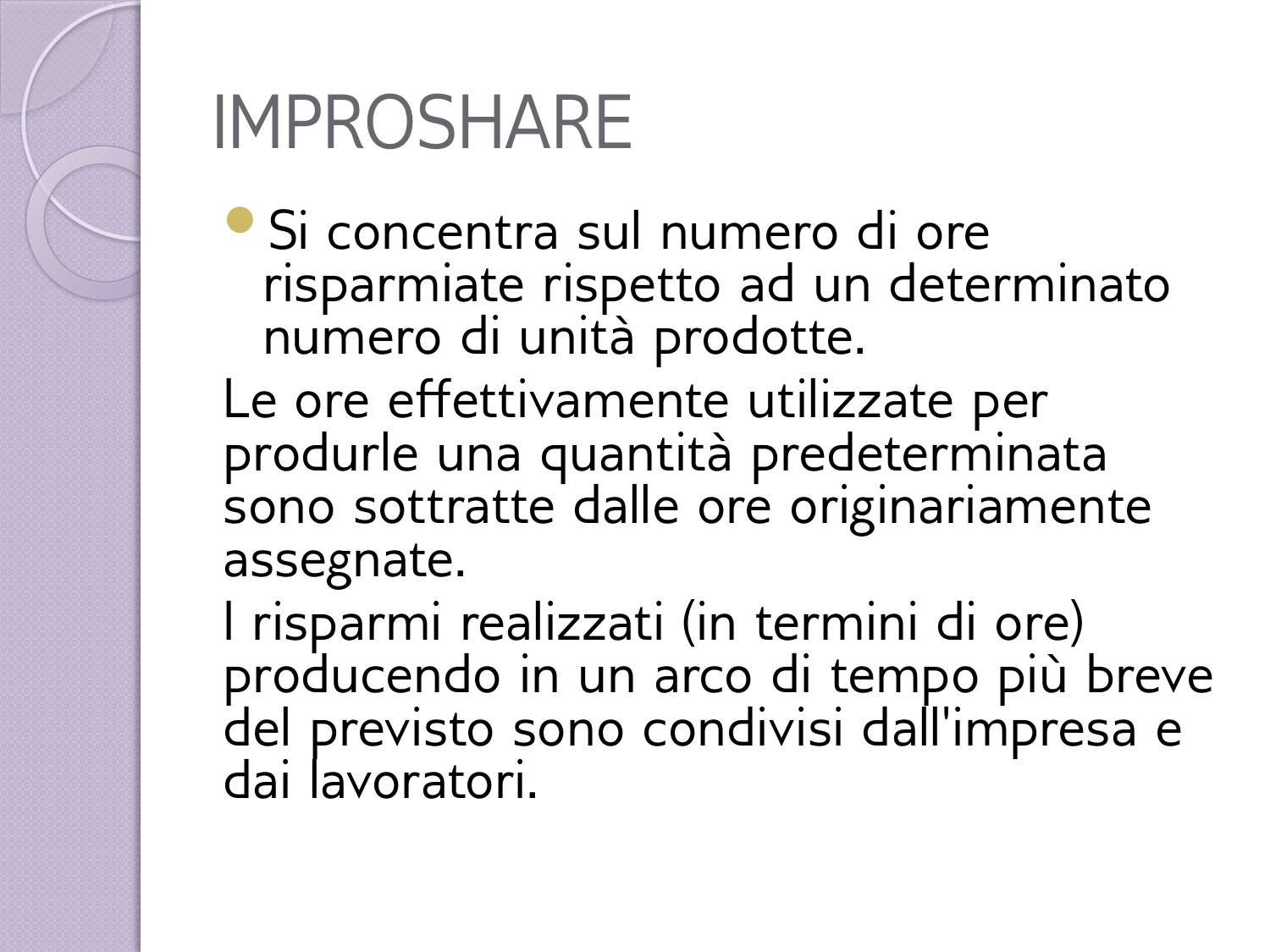

# IMPROSHARE
Si concentra sul numero di ore risparmiate rispetto ad un determinato numero di unità prodotte.
Le ore effettivamente utilizzate per produrle una quantità predeterminata sono sottratte dalle ore originariamente assegnate.
I risparmi realizzati (in termini di ore) producendo in un arco di tempo più breve del previsto sono condivisi dall'impresa e dai lavoratori.